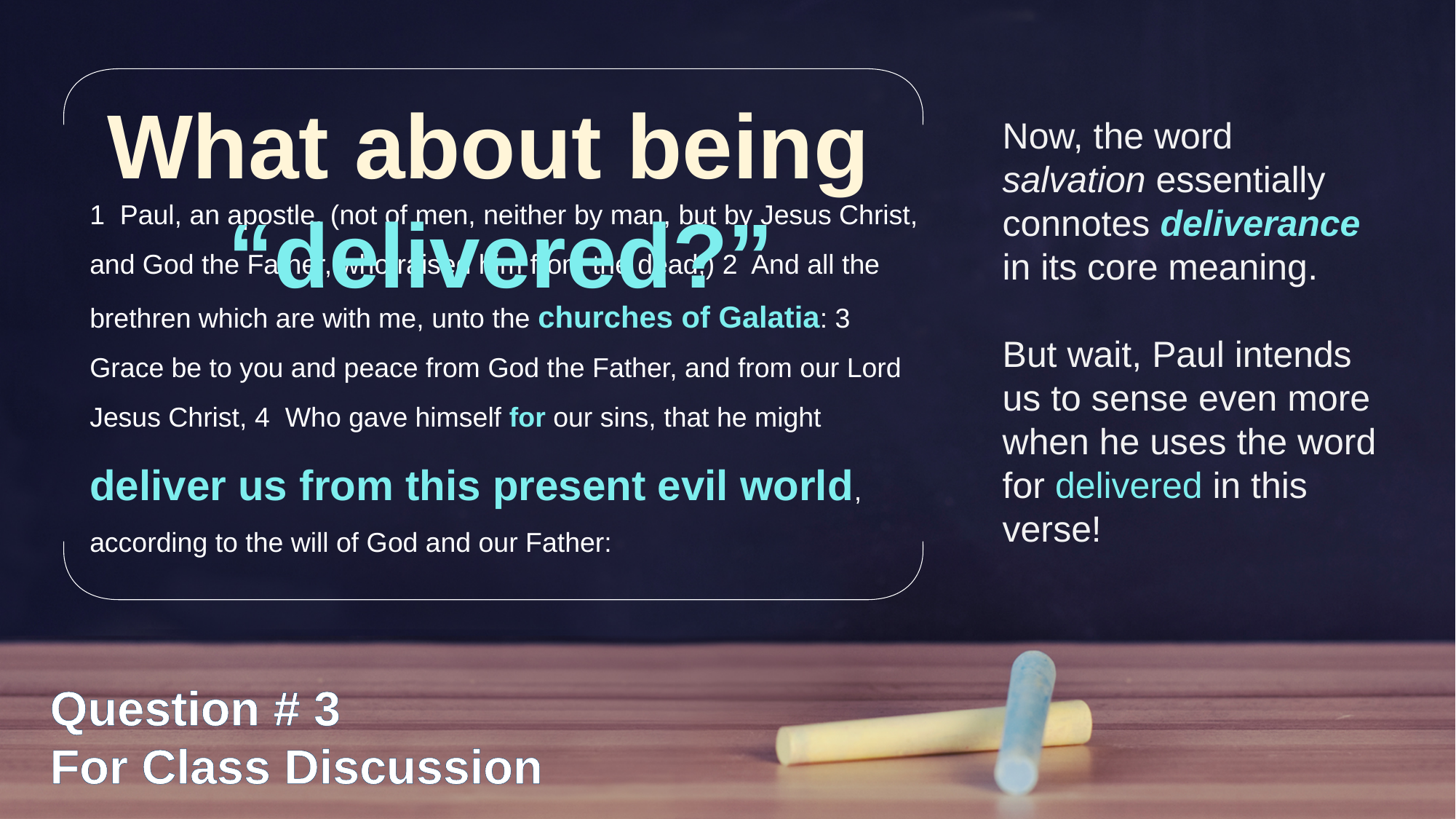

What about being  “delivered?”
Now, the word salvation essentially connotes deliverance in its core meaning.

But wait, Paul intends us to sense even more when he uses the word for delivered in this verse!
Click any of the text to change out for your own. Some reformatting and stretching may be necessary in order to fill the gaps.
1  Paul, an apostle, (not of men, neither by man, but by Jesus Christ, and God the Father, who raised him from the dead;) 2  And all the brethren which are with me, unto the churches of Galatia: 3  Grace be to you and peace from God the Father, and from our Lord Jesus Christ, 4  Who gave himself for our sins, that he might deliver us from this present evil world, according to the will of God and our Father:

Question # 3
For Class Discussion